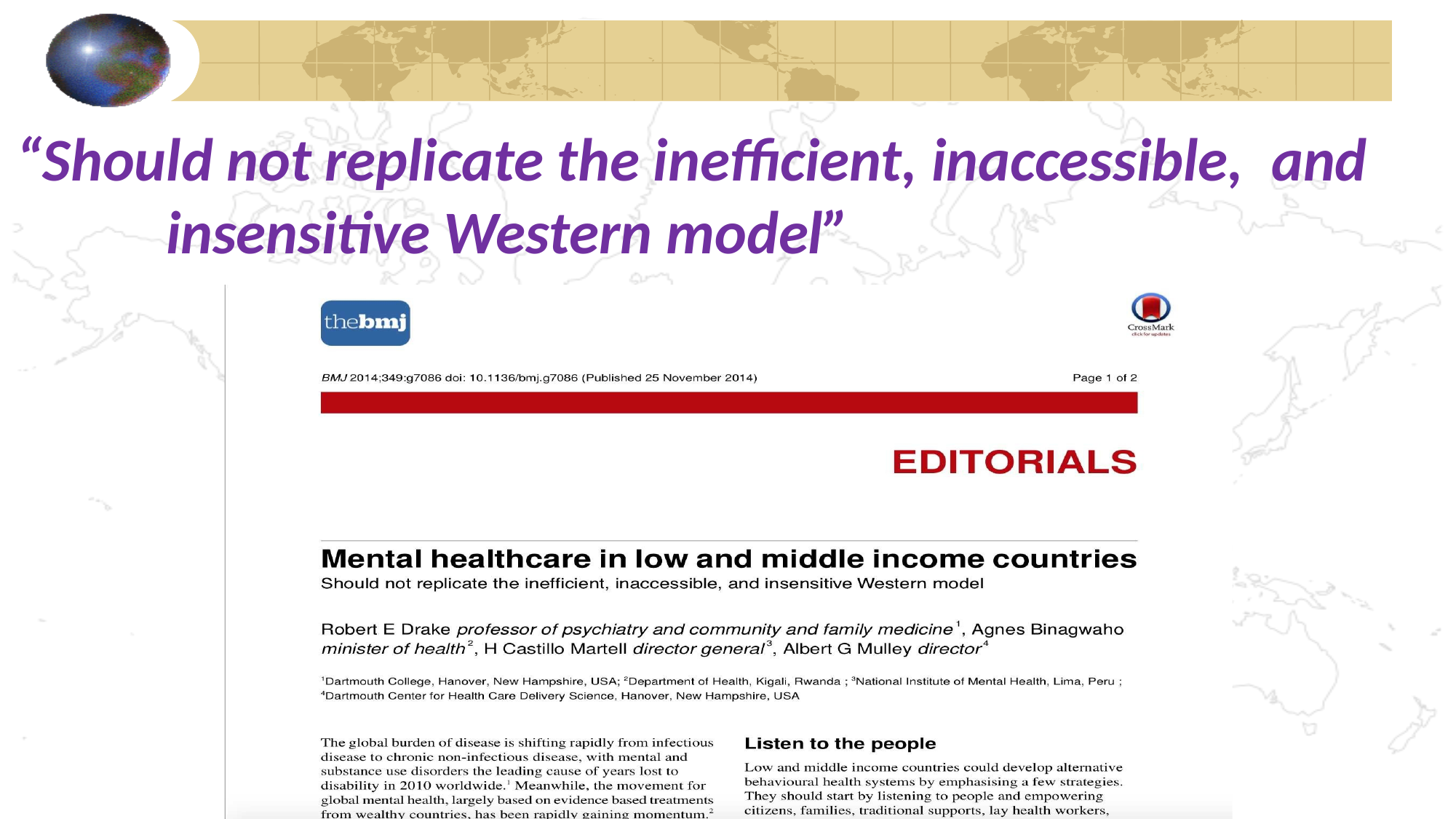

# “Should not replicate the inefficient, inaccessible,  and insensitive Western model”